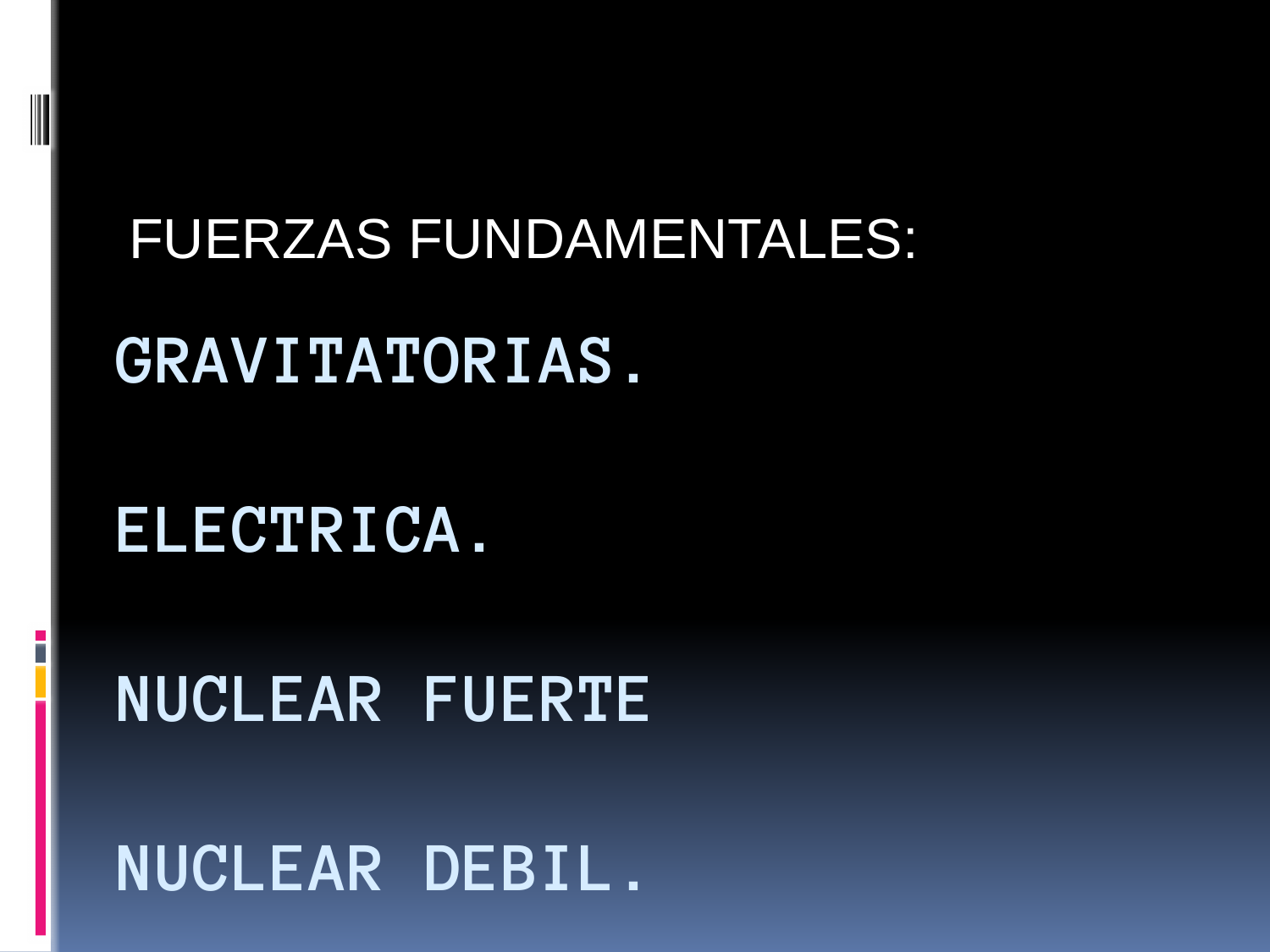

FUERZAS FUNDAMENTALES:
# Gravitatorias. Electrica. Nuclear Fuerte nuclear debil.